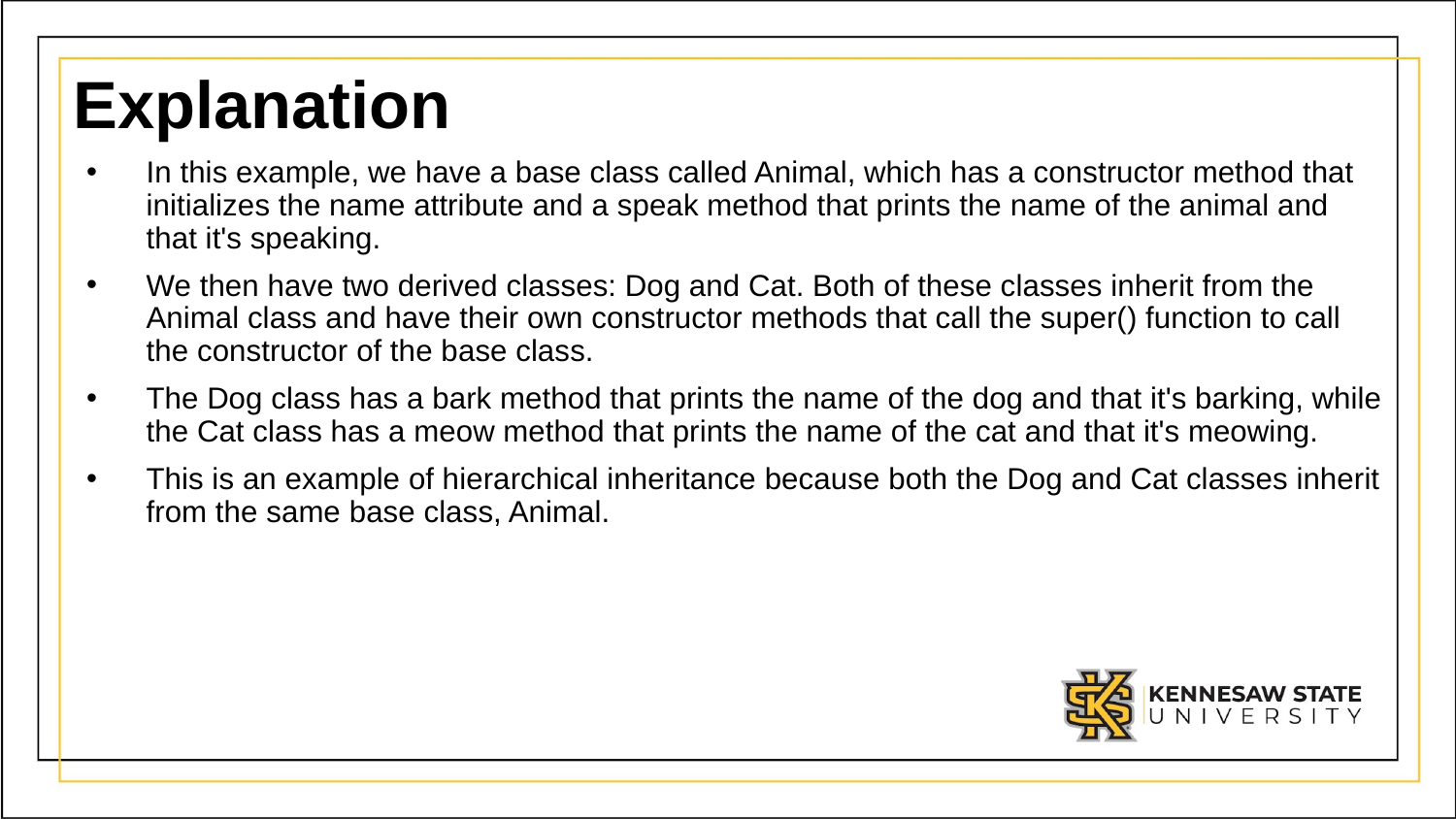

# Explanation
In this example, we have a base class called Animal, which has a constructor method that initializes the name attribute and a speak method that prints the name of the animal and that it's speaking.
We then have two derived classes: Dog and Cat. Both of these classes inherit from the Animal class and have their own constructor methods that call the super() function to call the constructor of the base class.
The Dog class has a bark method that prints the name of the dog and that it's barking, while the Cat class has a meow method that prints the name of the cat and that it's meowing.
This is an example of hierarchical inheritance because both the Dog and Cat classes inherit from the same base class, Animal.